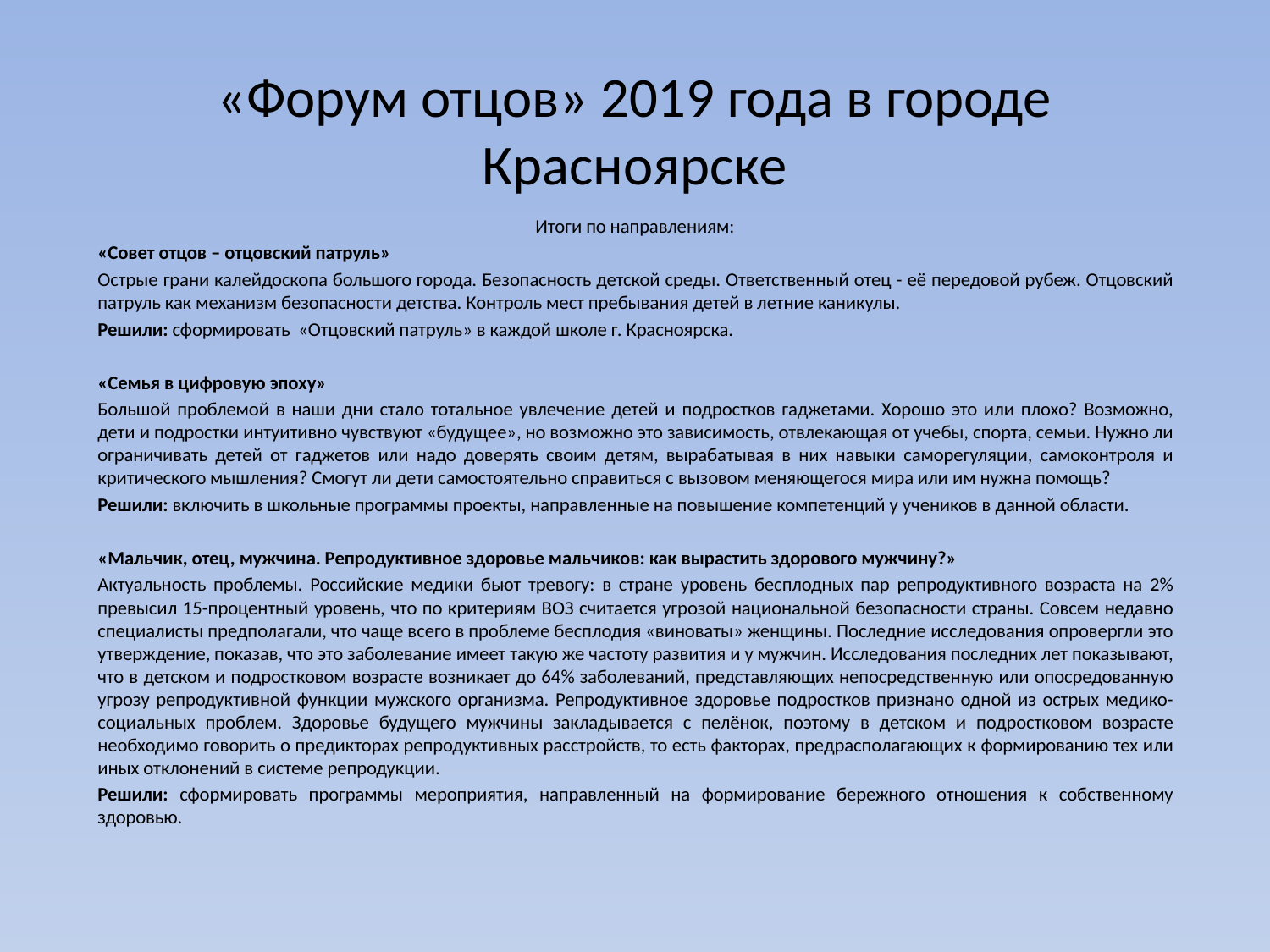

# «Форум отцов» 2019 года в городе Красноярске
Итоги по направлениям:
«Совет отцов – отцовский патруль»
Острые грани калейдоскопа большого города. Безопасность детской среды. Ответственный отец - её передовой рубеж. Отцовский патруль как механизм безопасности детства. Контроль мест пребывания детей в летние каникулы.
Решили: сформировать  «Отцовский патруль» в каждой школе г. Красноярска.

«Семья в цифровую эпоху»
Большой проблемой в наши дни стало тотальное увлечение детей и подростков гаджетами. Хорошо это или плохо? Возможно, дети и подростки интуитивно чувствуют «будущее», но возможно это зависимость, отвлекающая от учебы, спорта, семьи. Нужно ли ограничивать детей от гаджетов или надо доверять своим детям, вырабатывая в них навыки саморегуляции, самоконтроля и критического мышления? Смогут ли дети самостоятельно справиться с вызовом меняющегося мира или им нужна помощь?
Решили: включить в школьные программы проекты, направленные на повышение компетенций у учеников в данной области.

«Мальчик, отец, мужчина. Репродуктивное здоровье мальчиков: как вырастить здорового мужчину?»
Актуальность проблемы. Российские медики бьют тревогу: в стране уровень бесплодных пар репродуктивного возраста на 2% превысил 15-процентный уровень, что по критериям ВОЗ считается угрозой национальной безопасности страны. Совсем недавно специалисты предполагали, что чаще всего в проблеме бесплодия «виноваты» женщины. Последние исследования опровергли это утверждение, показав, что это заболевание имеет такую же частоту развития и у мужчин. Исследования последних лет показывают, что в детском и подростковом возрасте возникает до 64% заболеваний, представляющих непосредственную или опосредованную угрозу репродуктивной функции мужского организма. Репродуктивное здоровье подростков признано одной из острых медико-социальных проблем. Здоровье будущего мужчины закладывается с пелёнок, поэтому в детском и подростковом возрасте необходимо говорить о предикторах репродуктивных расстройств, то есть факторах, предрасполагающих к формированию тех или иных отклонений в системе репродукции.
Решили: сформировать программы мероприятия, направленный на формирование бережного отношения к собственному здоровью.